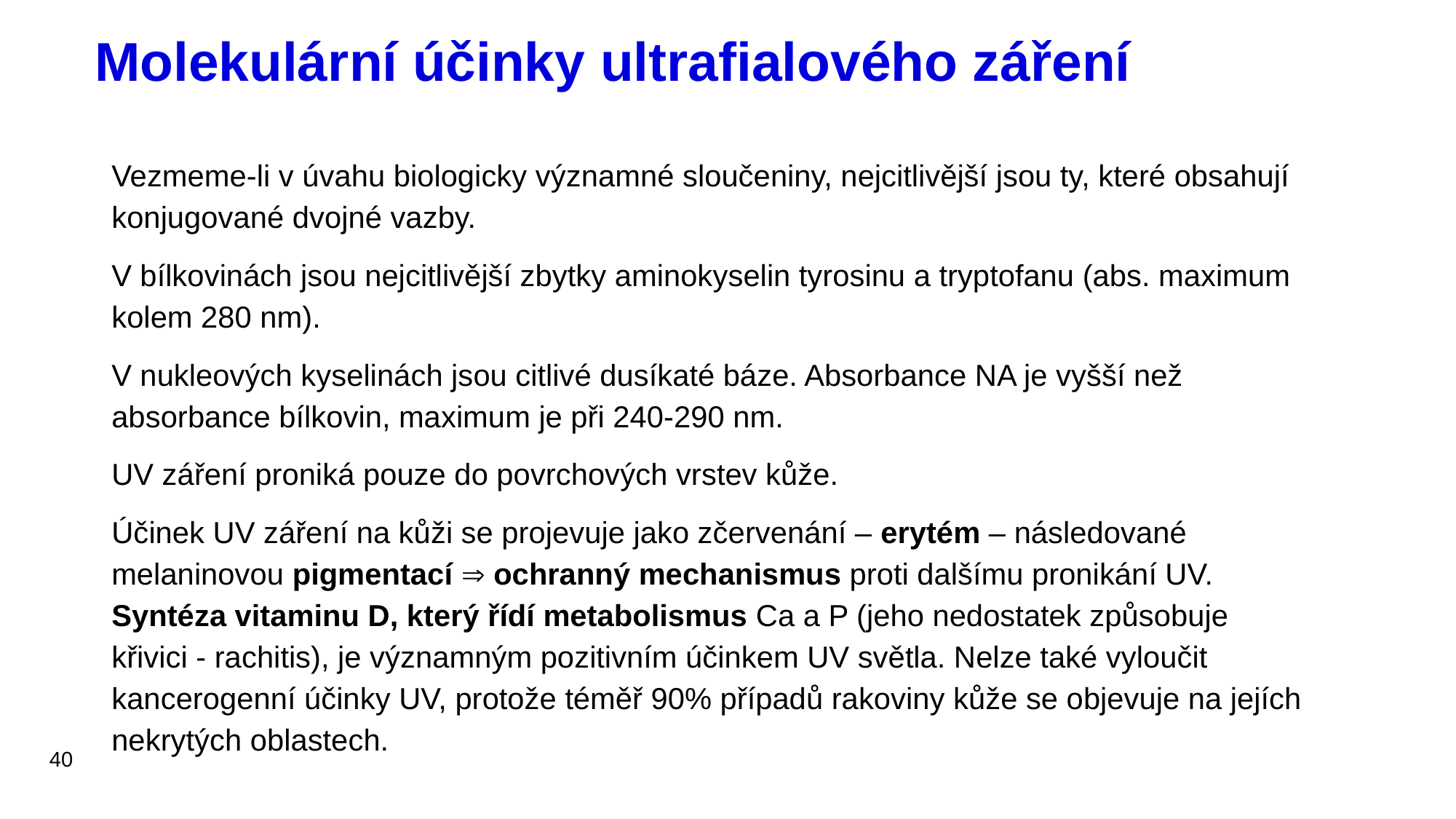

# Molekulární účinky ultrafialového záření
Vezmeme-li v úvahu biologicky významné sloučeniny, nejcitlivější jsou ty, které obsahují konjugované dvojné vazby.

V bílkovinách jsou nejcitlivější zbytky aminokyselin tyrosinu a tryptofanu (abs. maximum kolem 280 nm).

V nukleových kyselinách jsou citlivé dusíkaté báze. Absorbance NA je vyšší než absorbance bílkovin, maximum je při 240-290 nm.

UV záření proniká pouze do povrchových vrstev kůže.

Účinek UV záření na kůži se projevuje jako zčervenání – erytém – následované melaninovou pigmentací ⇒ ochranný mechanismus proti dalšímu pronikání UV. Syntéza vitaminu D, který řídí metabolismus Ca a P (jeho nedostatek způsobuje křivici - rachitis), je významným pozitivním účinkem UV světla. Nelze také vyloučit kancerogenní účinky UV, protože téměř 90% případů rakoviny kůže se objevuje na jejích nekrytých oblastech.
40